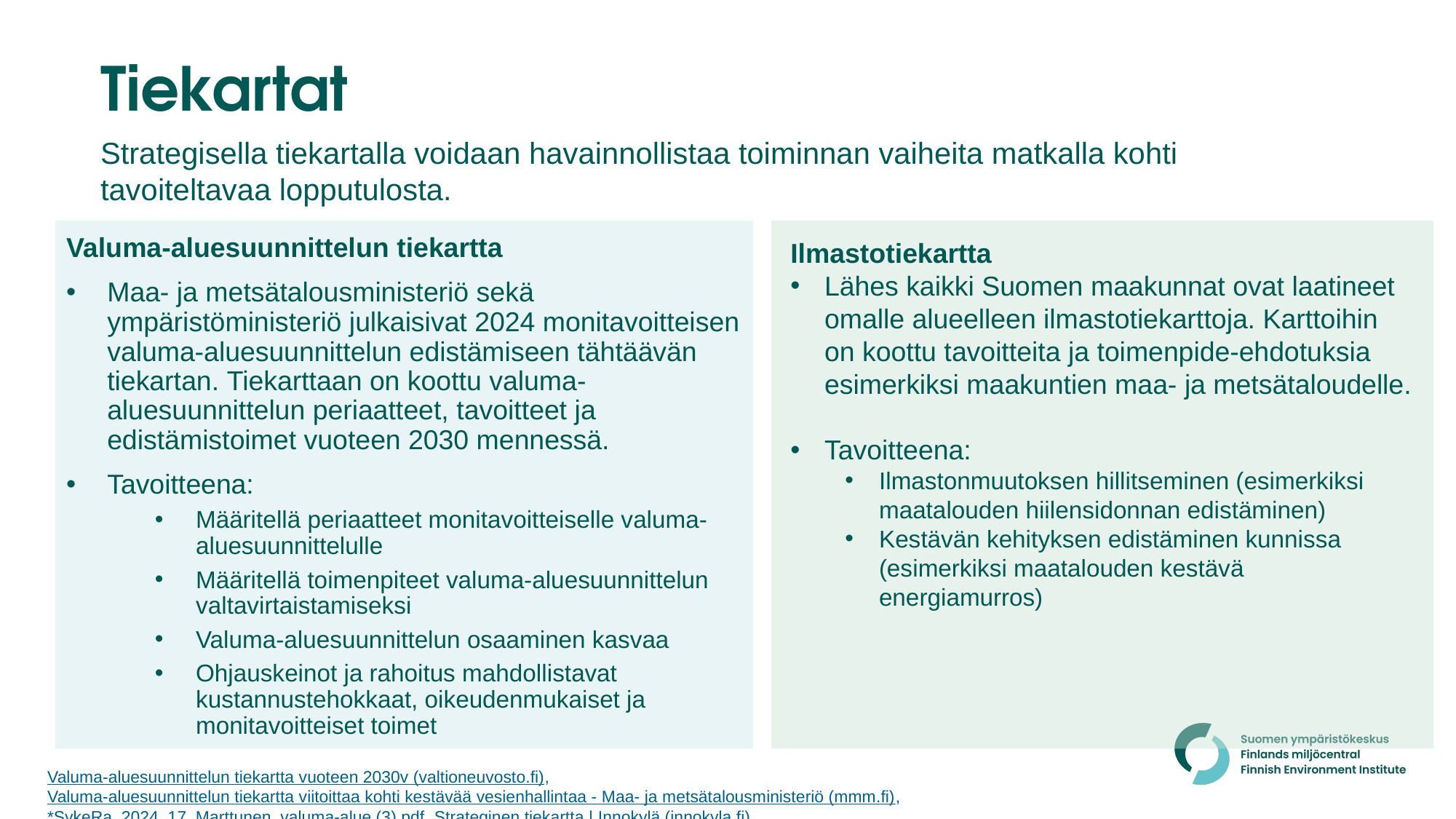

# Tiekartat
Strategisella tiekartalla voidaan havainnollistaa toiminnan vaiheita matkalla kohti tavoiteltavaa lopputulosta.

Valuma-aluesuunnittelun tiekartta
Maa- ja metsätalousministeriö sekä ympäristöministeriö julkaisivat 2024 monitavoitteisen valuma-aluesuunnittelun edistämiseen tähtäävän tiekartan. Tiekarttaan on koottu valuma-aluesuunnittelun periaatteet, tavoitteet ja edistämistoimet vuoteen 2030 mennessä.
Tavoitteena:
Määritellä periaatteet monitavoitteiselle valuma-aluesuunnittelulle
Määritellä toimenpiteet valuma-aluesuunnittelun valtavirtaistamiseksi
Valuma-aluesuunnittelun osaaminen kasvaa
Ohjauskeinot ja rahoitus mahdollistavat kustannustehokkaat, oikeudenmukaiset ja monitavoitteiset toimet

Ilmastotiekartta
Lähes kaikki Suomen maakunnat ovat laatineet omalle alueelleen ilmastotiekarttoja. Karttoihin on koottu tavoitteita ja toimenpide-ehdotuksia esimerkiksi maakuntien maa- ja metsätaloudelle.

Tavoitteena:
Ilmastonmuutoksen hillitseminen (esimerkiksi maatalouden hiilensidonnan edistäminen)
Kestävän kehityksen edistäminen kunnissa (esimerkiksi maatalouden kestävä energiamurros)
Valuma-aluesuunnittelun tiekartta vuoteen 2030v (valtioneuvosto.fi), Valuma-aluesuunnittelun tiekartta viitoittaa kohti kestävää vesienhallintaa - Maa- ja metsätalousministeriö (mmm.fi), *SykeRa_2024_17_Marttunen_valuma-alue (3).pdf, Strateginen tiekartta | Innokylä (innokyla.fi)